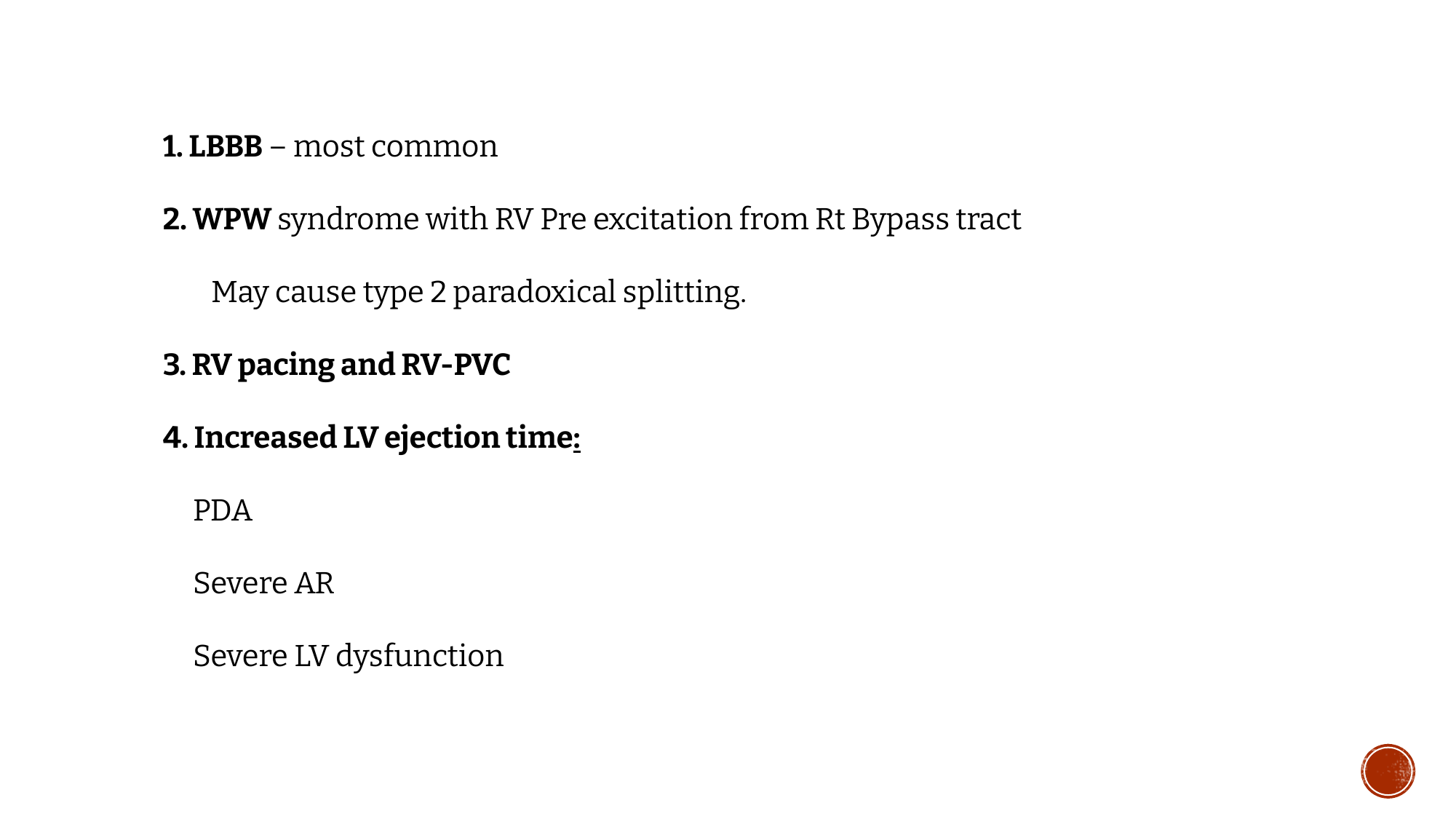

1. LBBB – most common
2. WPW syndrome with RV Pre excitation from Rt Bypass tract
        May cause type 2 paradoxical splitting.
3. RV pacing and RV-PVC
4. Increased LV ejection time:
     PDA
     Severe AR
     Severe LV dysfunction